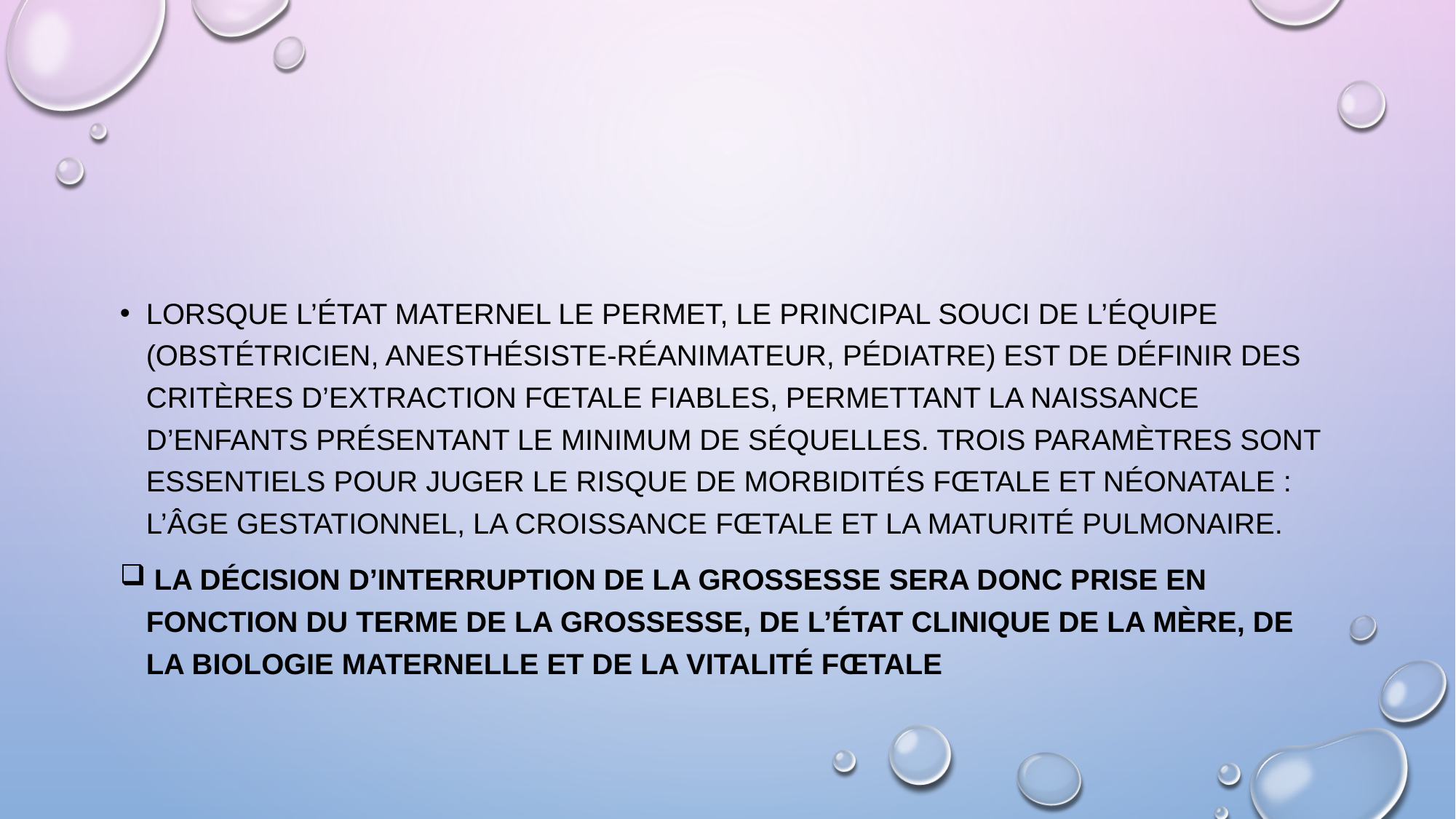

#
Lorsque l’état maternel le permet, le principal souci de l’équipe (obstétricien, anesthésiste-réanimateur, pédiatre) est de définir des critères d’extraction fœtale fiables, permettant la naissance d’enfants présentant le minimum de séquelles. Trois paramètres sont essentiels pour juger le risque de morbidités fœtale et néonatale : l’âge gestationnel, la croissance fœtale et la maturité pulmonaire.
 La décision d’interruption de la grossesse sera donc prise en fonction du terme de la grossesse, de l’état clinique de la mère, de la biologie maternelle et de la vitalité fœtale